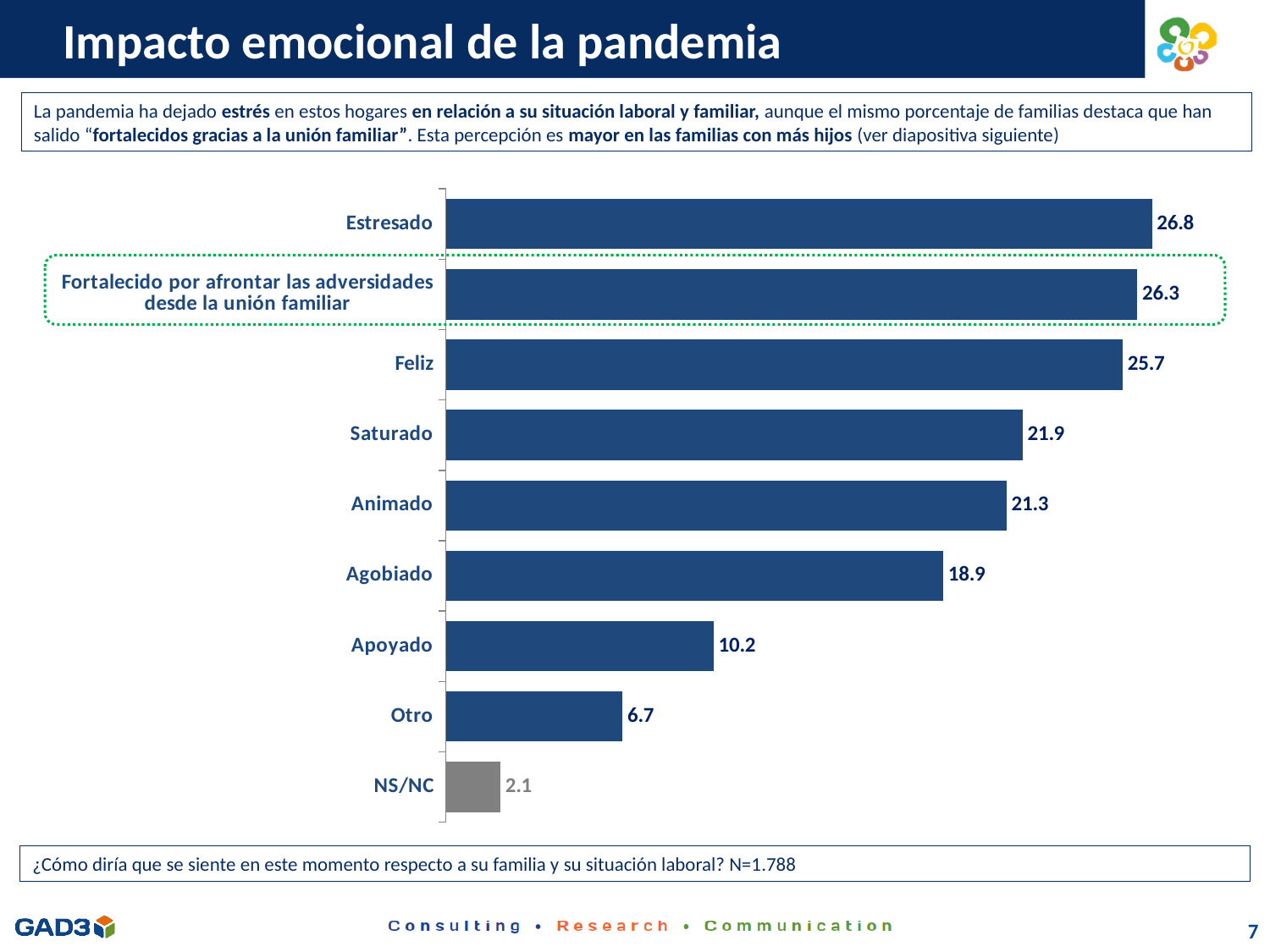

# Impacto emocional de la pandemia
La pandemia ha dejado estrés en estos hogares en relación a su situación laboral y familiar, aunque el mismo porcentaje de familias destaca que han salido “fortalecidos gracias a la unión familiar”. Esta percepción es mayor en las familias con más hijos (ver diapositiva siguiente)

### Chart

| Category | Columna1 |
|---|---|
| Estresado | 26.845637583892618 |
| Fortalecido por afrontar las adversidades desde la unión familiar | 26.286353467561522 |
| Feliz | 25.727069351230426 |
| Saturado | 21.92393736017897 |
| Animado | 21.308724832214764 |
| Agobiado | 18.90380313199105 |
| Apoyado | 10.17897091722595 |
| Otro | 6.7114093959731544 |
| NS/NC | 2.069351230425056 |
¿Cómo diría que se siente en este momento respecto a su familia y su situación laboral? N=1.788
7